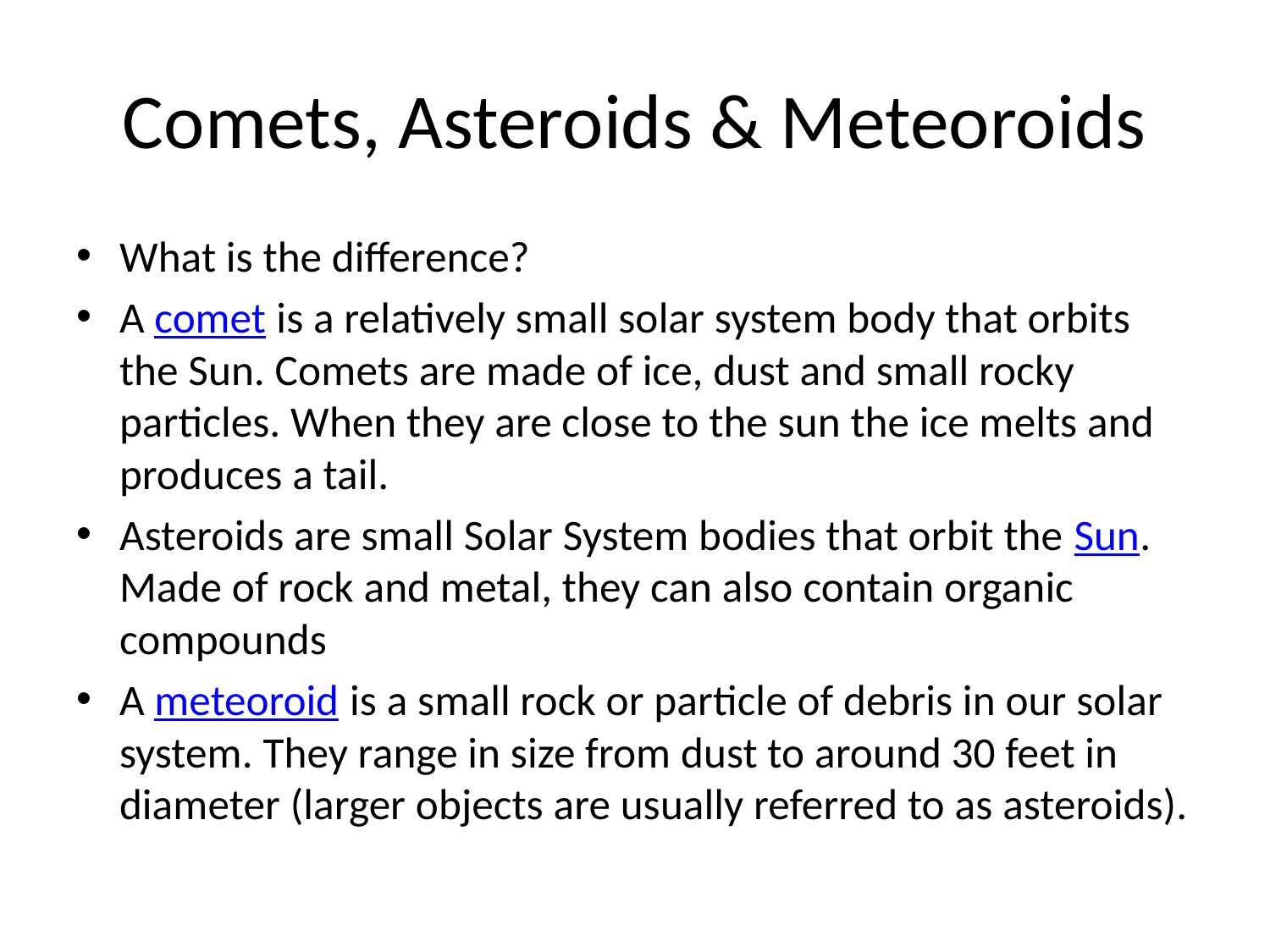

# Comets, Asteroids & Meteoroids
What is the difference?
A comet is a relatively small solar system body that orbits the Sun. Comets are made of ice, dust and small rocky particles. When they are close to the sun the ice melts and produces a tail.
Asteroids are small Solar System bodies that orbit the Sun. Made of rock and metal, they can also contain organic compounds
A meteoroid is a small rock or particle of debris in our solar system. They range in size from dust to around 30 feet in diameter (larger objects are usually referred to as asteroids).